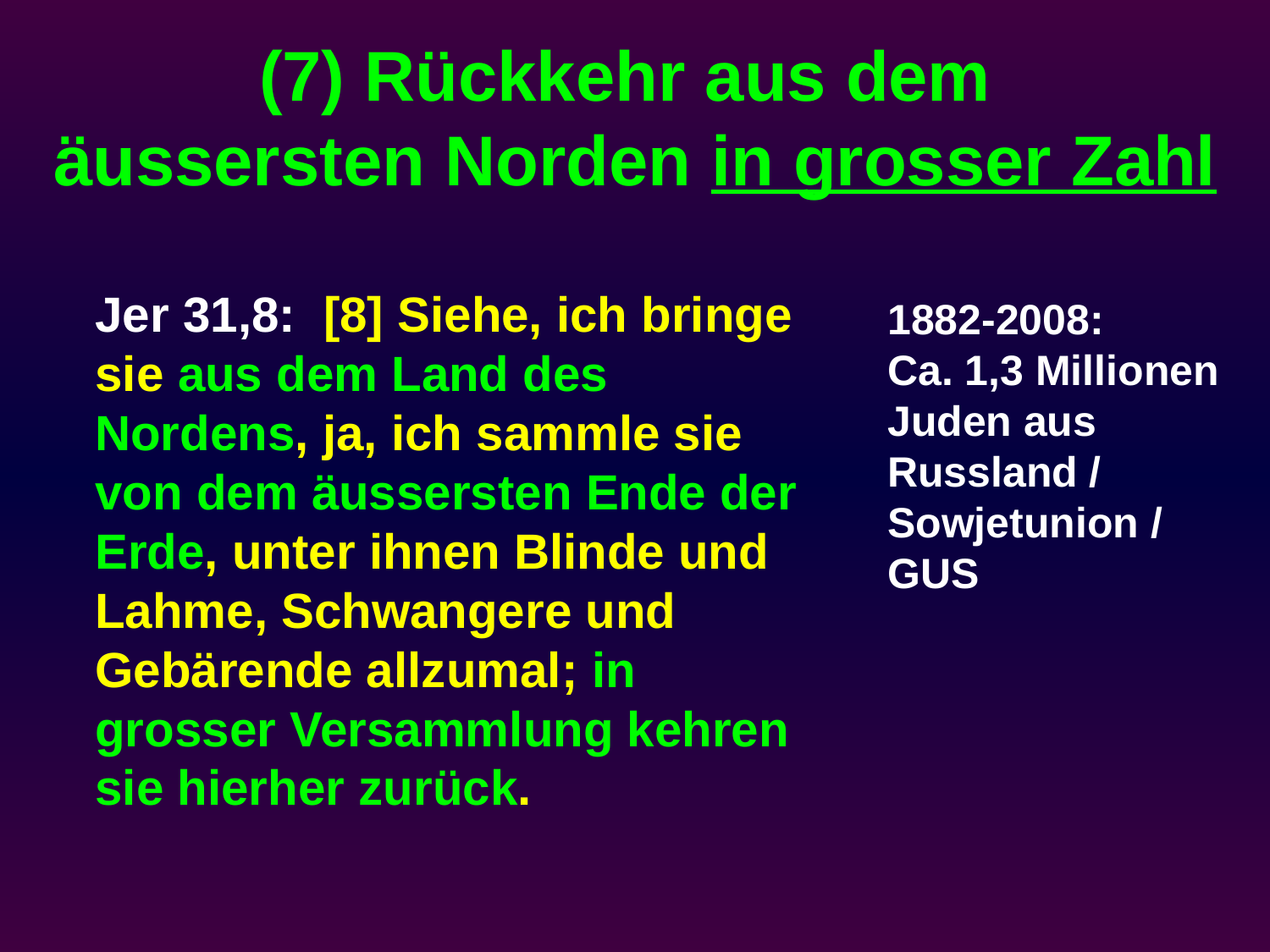

# (7) Rückkehr aus dem äussersten Norden in grosser Zahl
	Jer 31,8:  [8] Siehe, ich bringe sie aus dem Land des Nordens, ja, ich sammle sie von dem äussersten Ende der Erde, unter ihnen Blinde und Lahme, Schwangere und Gebärende allzumal; in grosser Versammlung kehren sie hierher zurück.
1882-2008:        Ca. 1,3 Millionen Juden aus Russland /
Sowjetunion / GUS